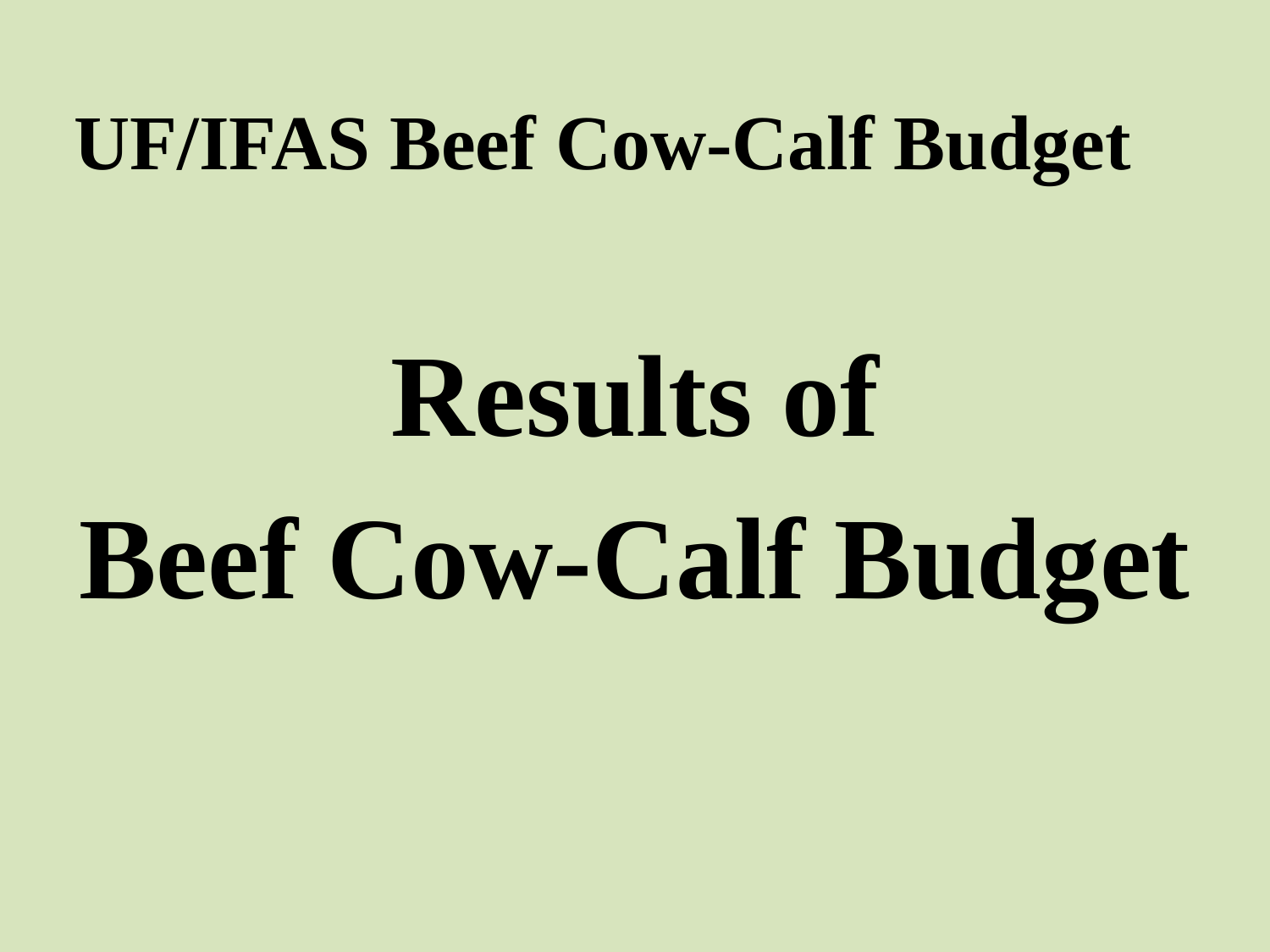

# UF/IFAS Beef Cow-Calf Budget

Results of
Beef Cow-Calf Budget